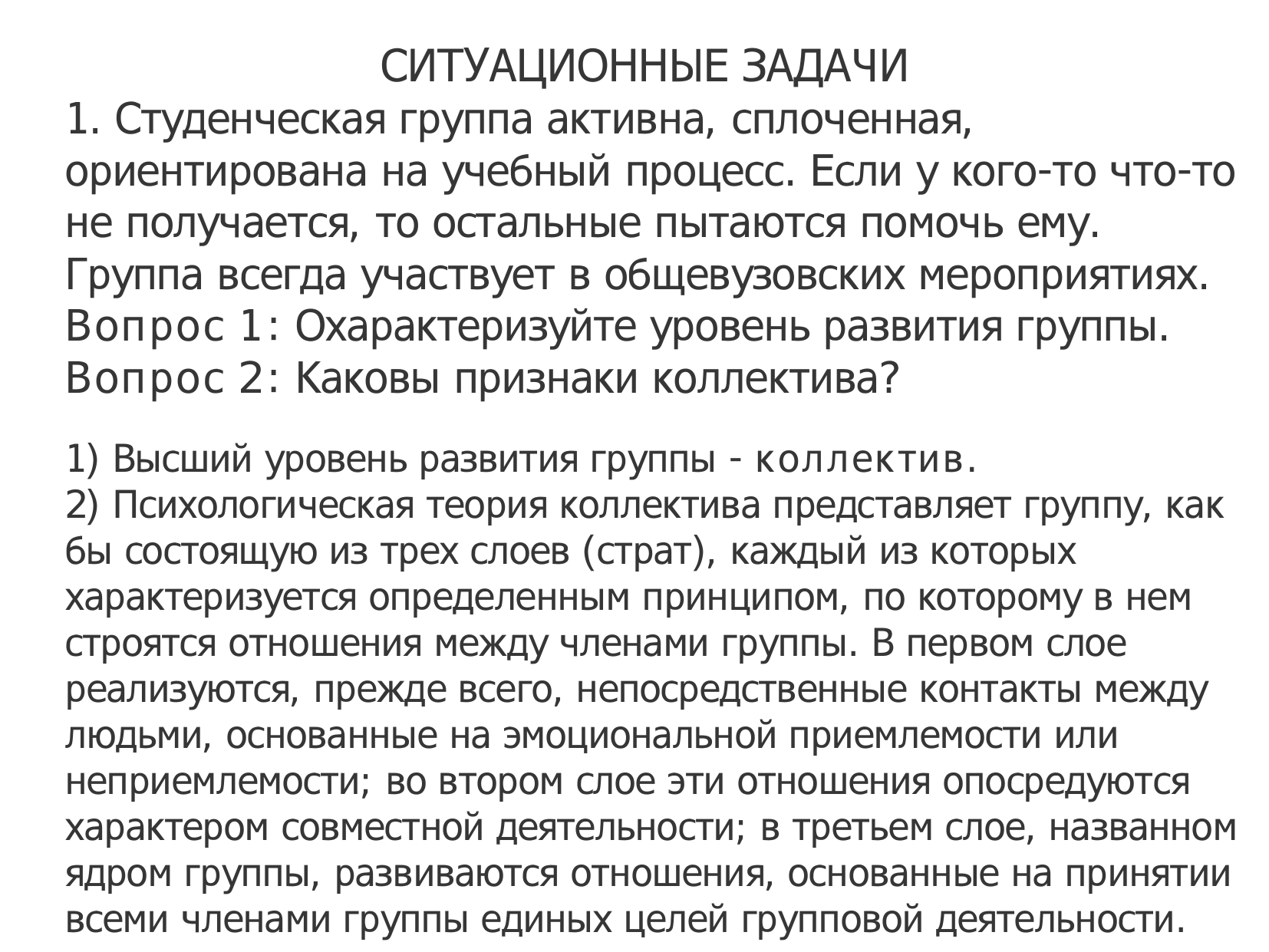

СИТУАЦИОННЫЕ ЗАДАЧИ
1. Студенческая группа активна, сплоченная, ориентирована на учебный процесс. Если у кого-то что-то не получается, то остальные пытаются помочь ему. Группа всегда участвует в общевузовских мероприятиях.
Вопрос 1: Охарактеризуйте уровень развития группы.
Вопрос 2: Каковы признаки коллектива?
1) Высший уровень развития группы - коллектив.
2) Психологическая теория коллектива представляет группу, как бы состоящую из трех слоев (страт), каждый из которых характеризуется определенным принципом, по которому в нем строятся отношения между членами группы. В первом слое реализуются, прежде всего, непосредственные контакты между людьми, основанные на эмоциональной приемлемости или неприемлемости; во втором слое эти отношения опосредуются характером совместной деятельности; в третьем слое, названном ядром группы, развиваются отношения, основанные на принятии всеми членами группы единых целей групповой деятельности.